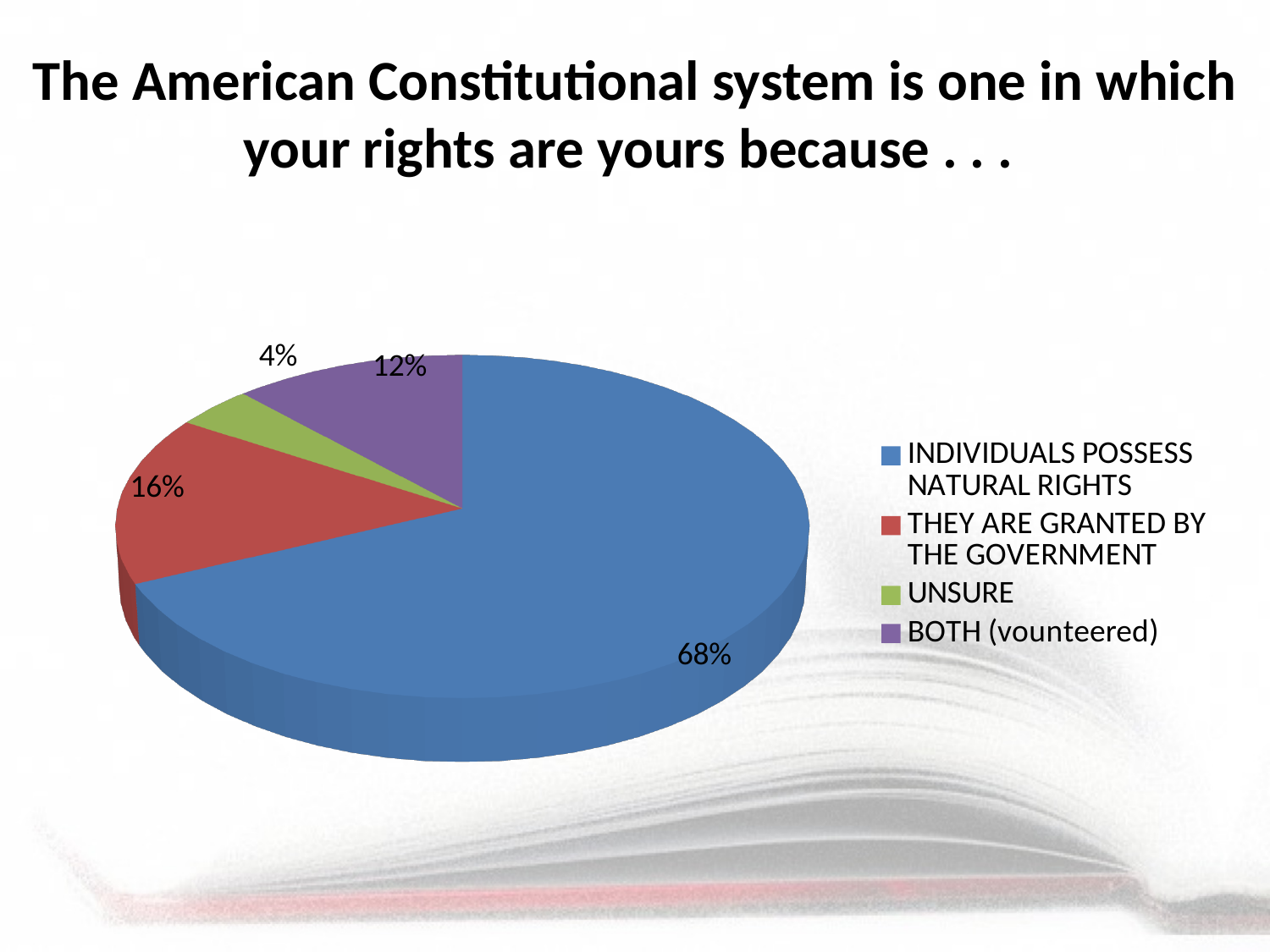

The American Constitutional system is one in which your rights are yours because . . .

[unsupported chart]